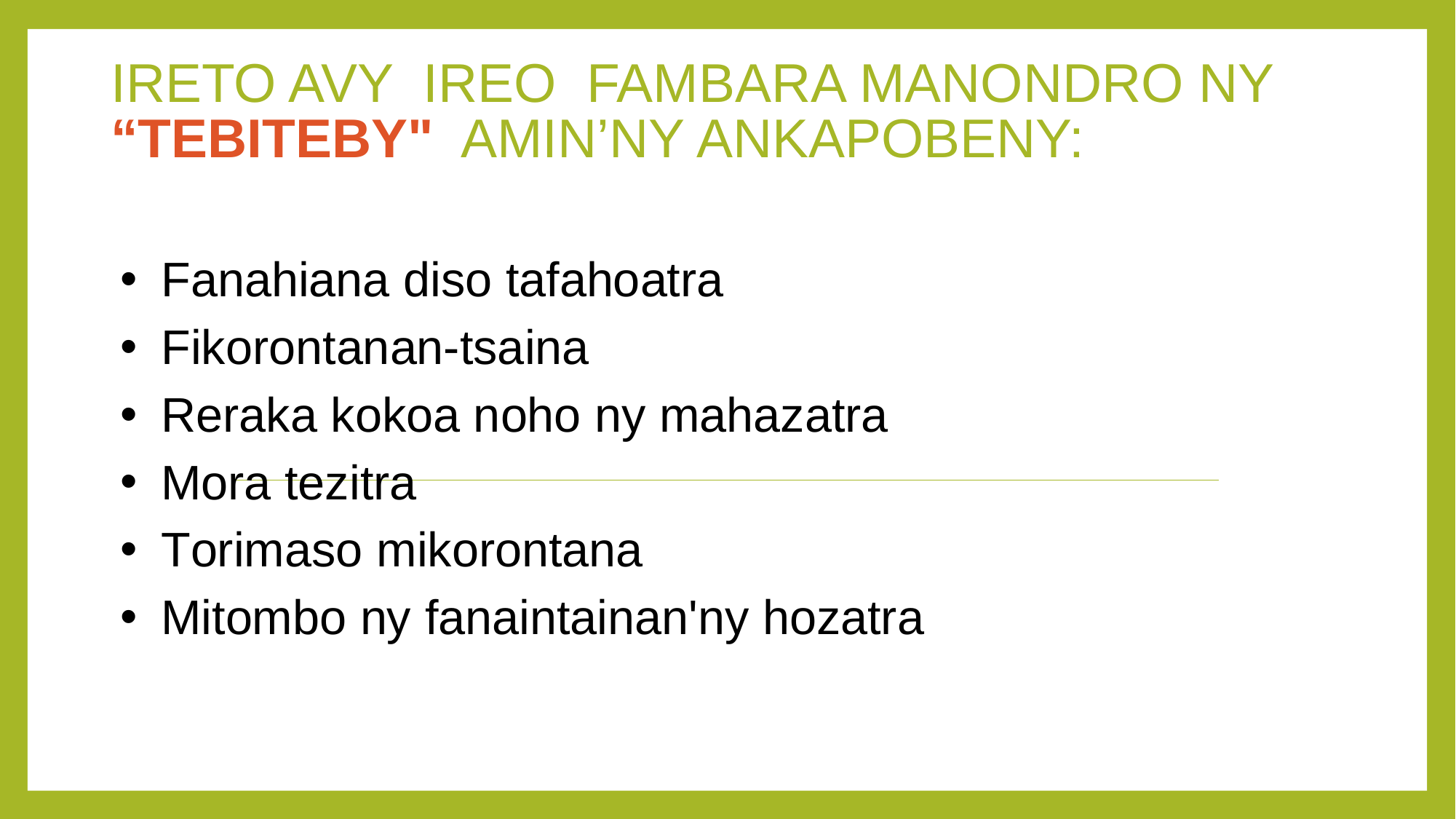

# ireTo AVY  IREO  FAMBARA MANONDRO NY “tebiteby"  amin’ny ankapobeny:
Fanahiana diso tafahoatra
Fikorontanan-tsaina
Reraka kokoa noho ny mahazatra
Mora tezitra
Torimaso mikorontana
Mitombo ny fanaintainan'ny hozatra